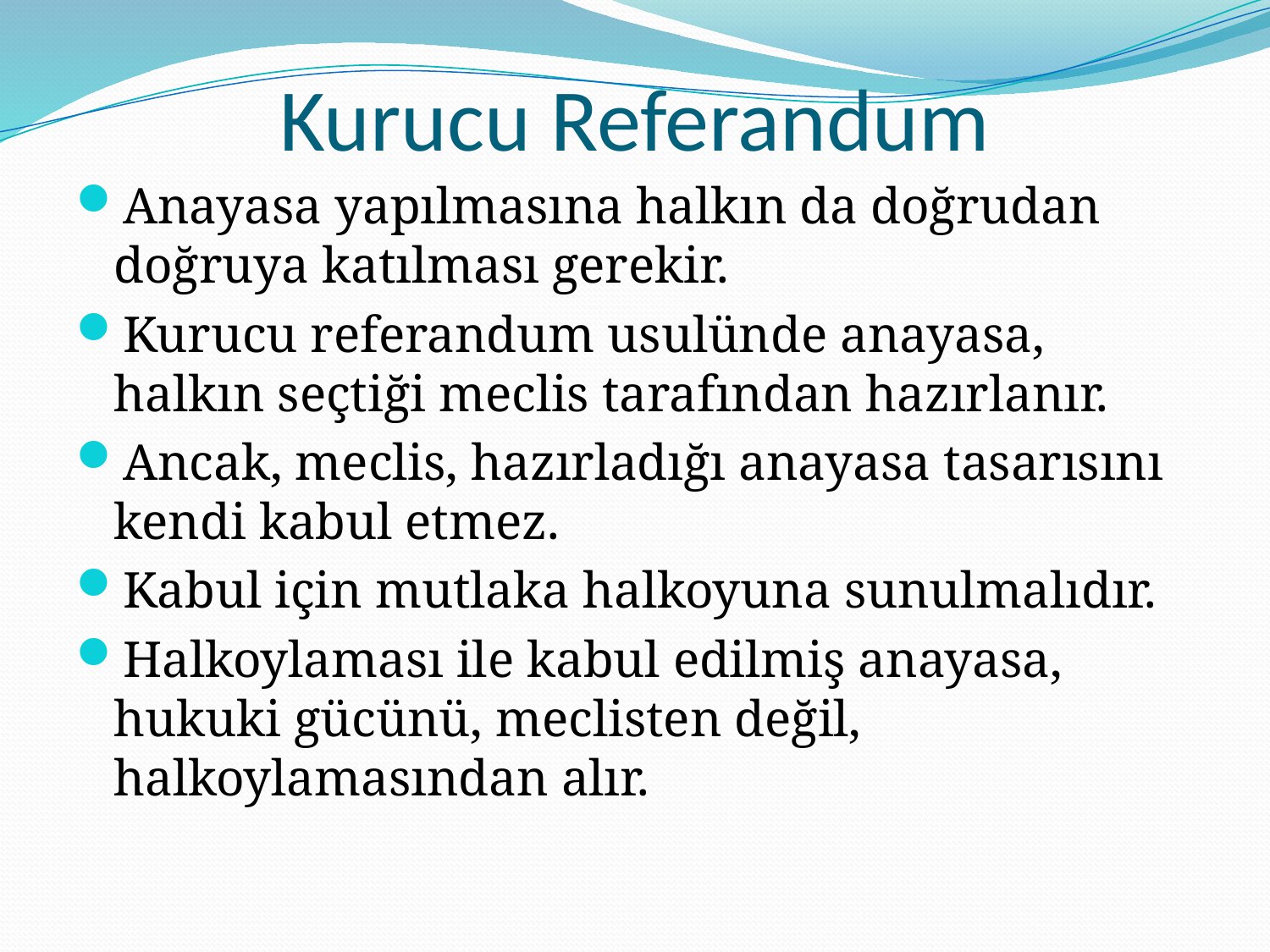

# Kurucu Referandum
Anayasa yapılmasına halkın da doğrudan doğruya katılması gerekir.
Kurucu referandum usulünde anayasa, halkın seçtiği meclis tarafından hazırlanır.
Ancak, meclis, hazırladığı anayasa tasarısını kendi kabul etmez.
Kabul için mutlaka halkoyuna sunulmalıdır.
Halkoylaması ile kabul edilmiş anayasa, hukuki gücünü, meclisten değil, halkoylamasından alır.